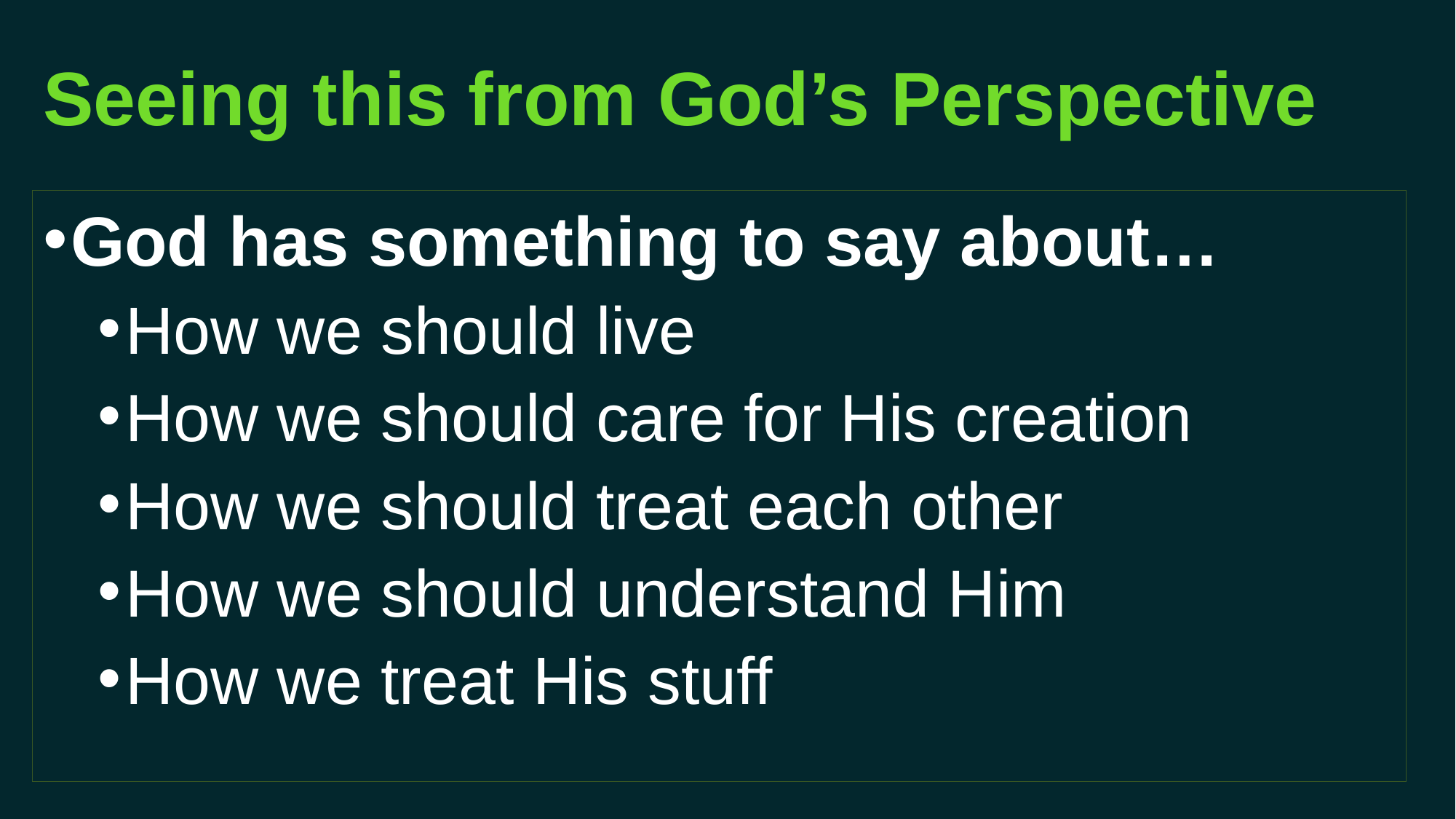

# Seeing this from God’s Perspective
God has something to say about…
How we should live
How we should care for His creation
How we should treat each other
How we should understand Him
How we treat His stuff